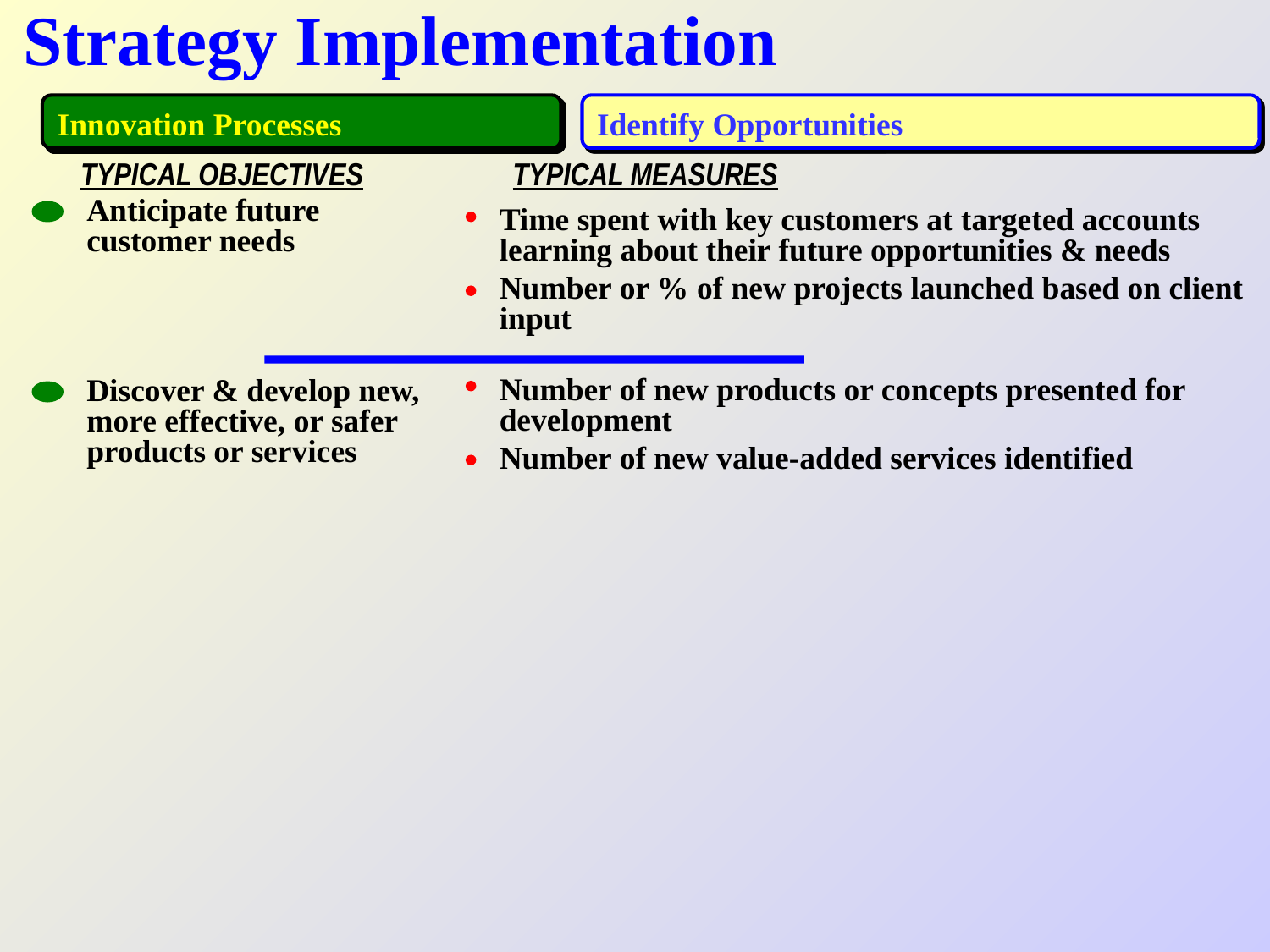

# Strategy Implementation
Innovation Processes
Identify Opportunities
TYPICAL OBJECTIVES
TYPICAL MEASURES
Anticipate future customer needs
Time spent with key customers at targeted accounts learning about their future opportunities & needs
Number or % of new projects launched based on client input

Number of new products or concepts presented for development
Number of new value-added services identified
Discover & develop new, more effective, or safer products or services